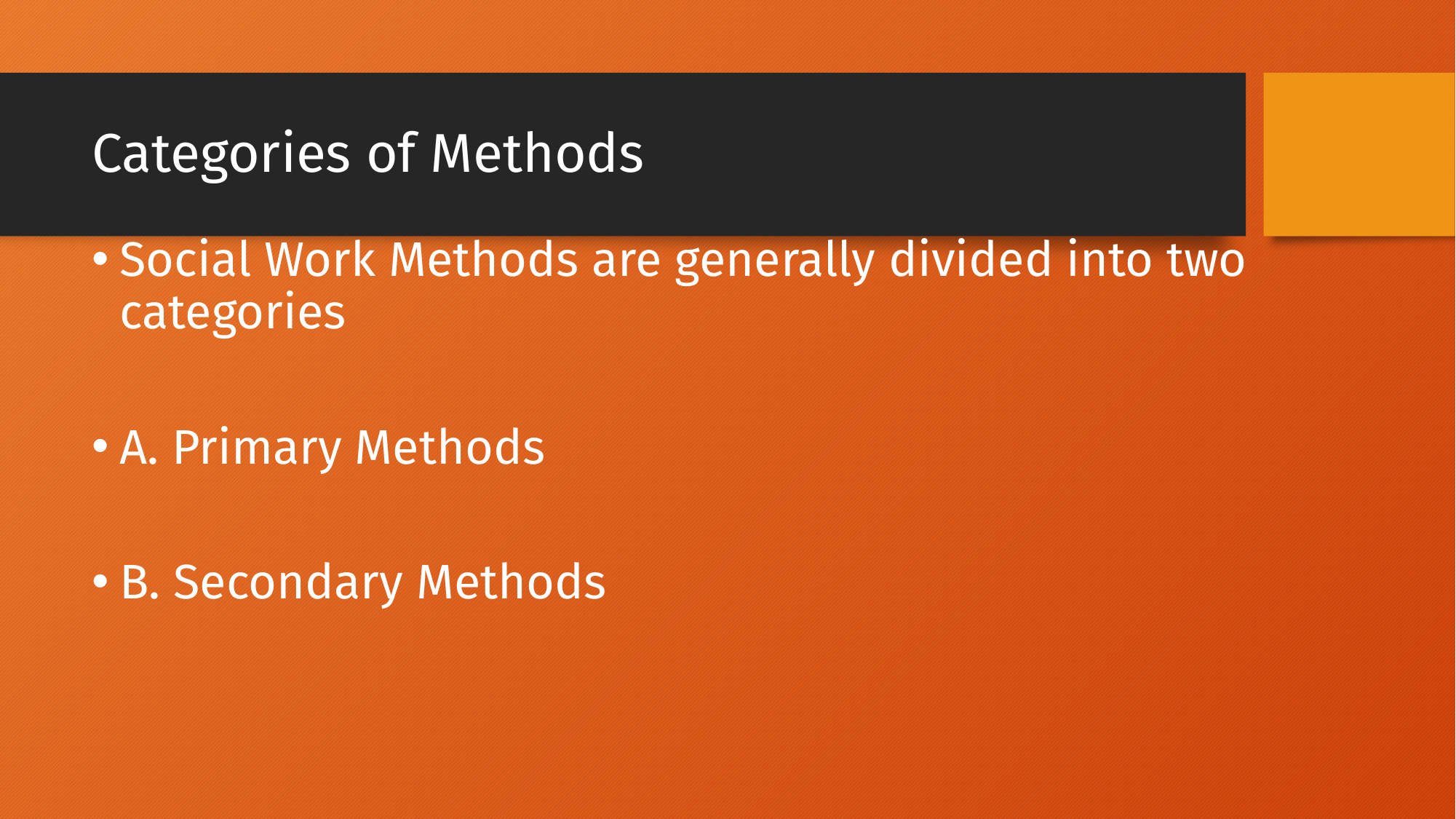

# Categories of Methods
Social Work Methods are generally divided into two categories

A. Primary Methods

B. Secondary Methods